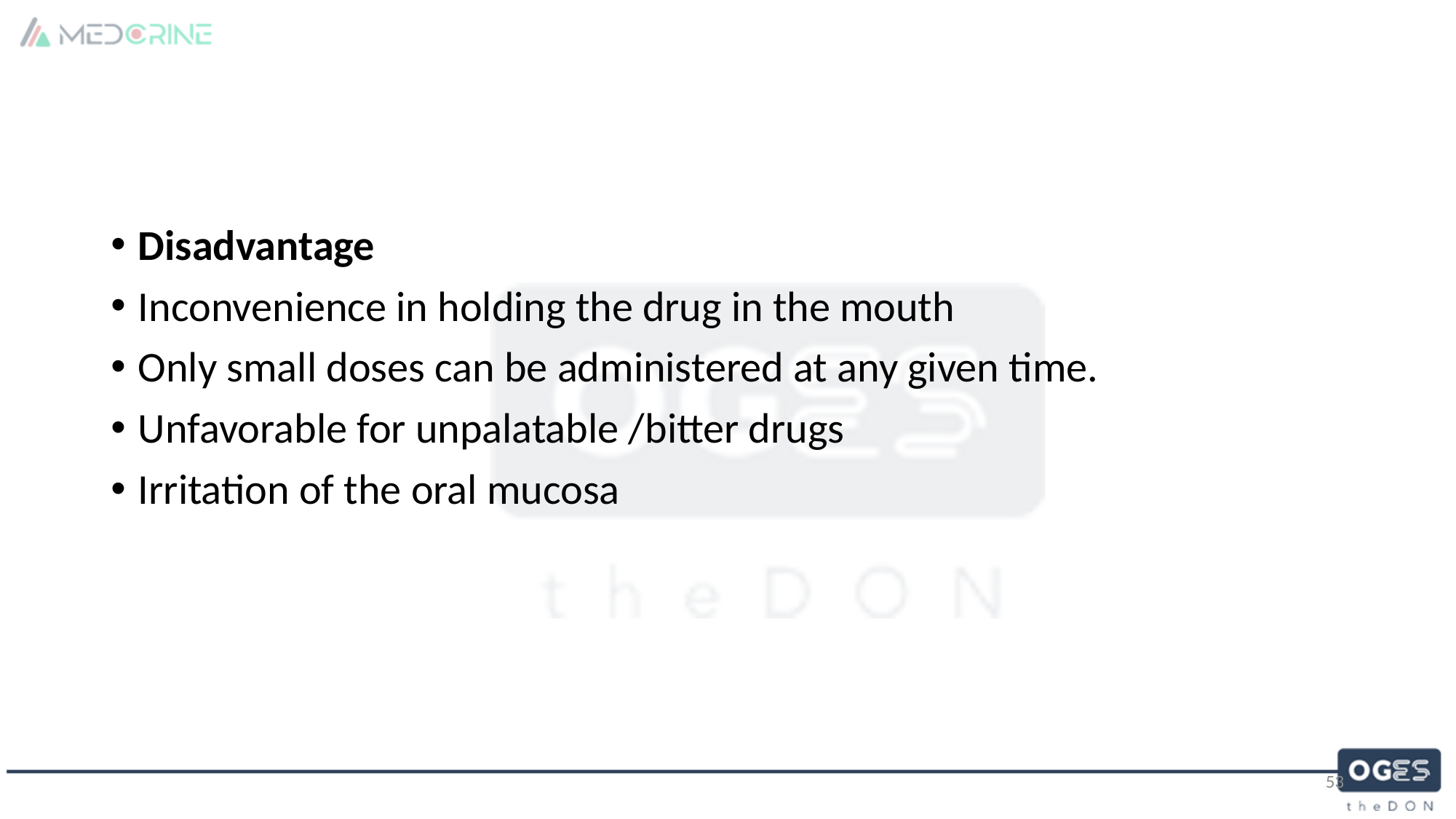

#
Disadvantage
Inconvenience in holding the drug in the mouth
Only small doses can be administered at any given time.
Unfavorable for unpalatable /bitter drugs
Irritation of the oral mucosa

53